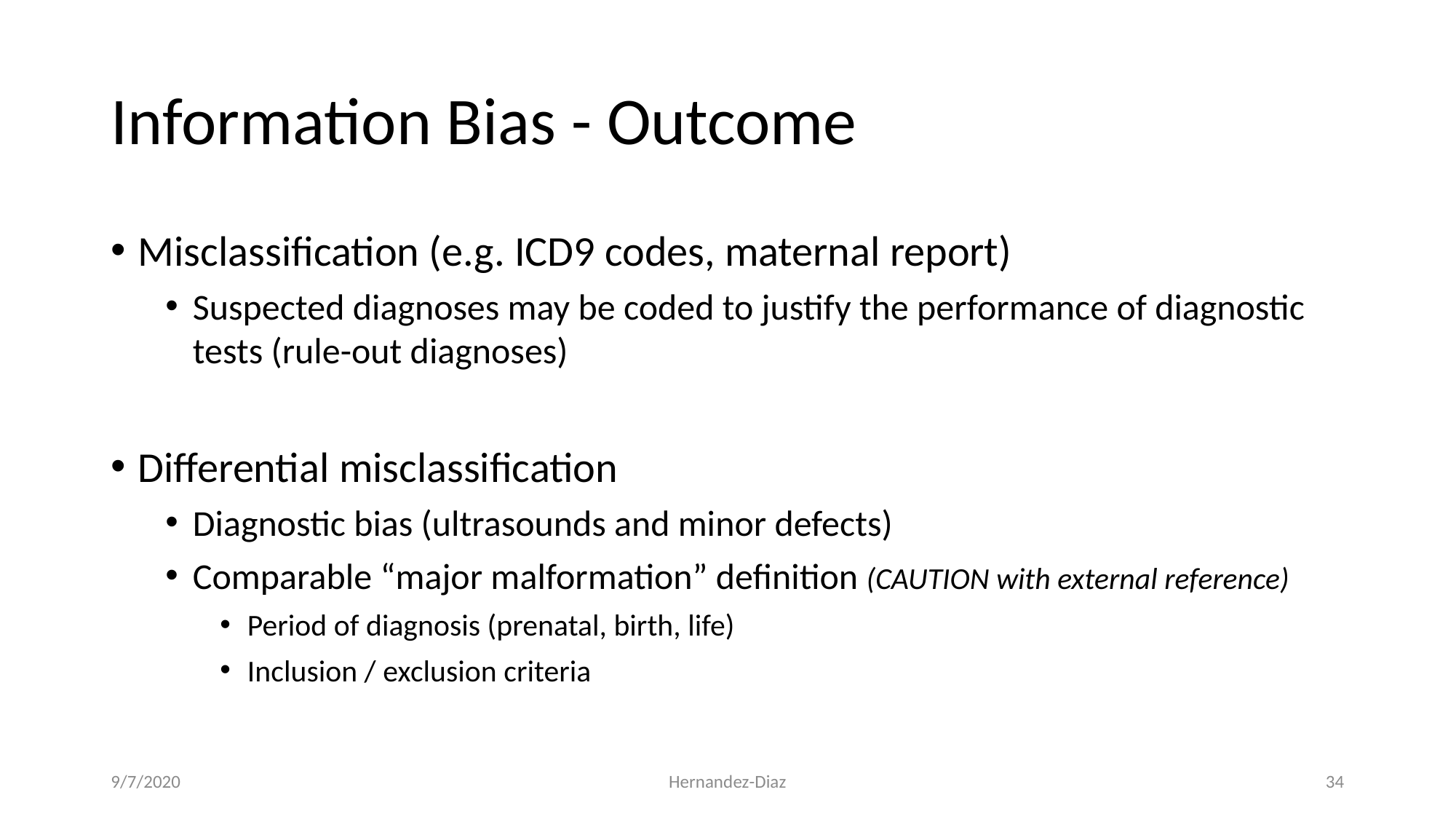

# Information Bias - Outcome
Misclassification (e.g. ICD9 codes, maternal report)
Suspected diagnoses may be coded to justify the performance of diagnostic tests (rule-out diagnoses)

Differential misclassification
Diagnostic bias (ultrasounds and minor defects)
Comparable “major malformation” definition (CAUTION with external reference)
Period of diagnosis (prenatal, birth, life)
Inclusion / exclusion criteria

9/7/2020
Hernandez-Diaz
34